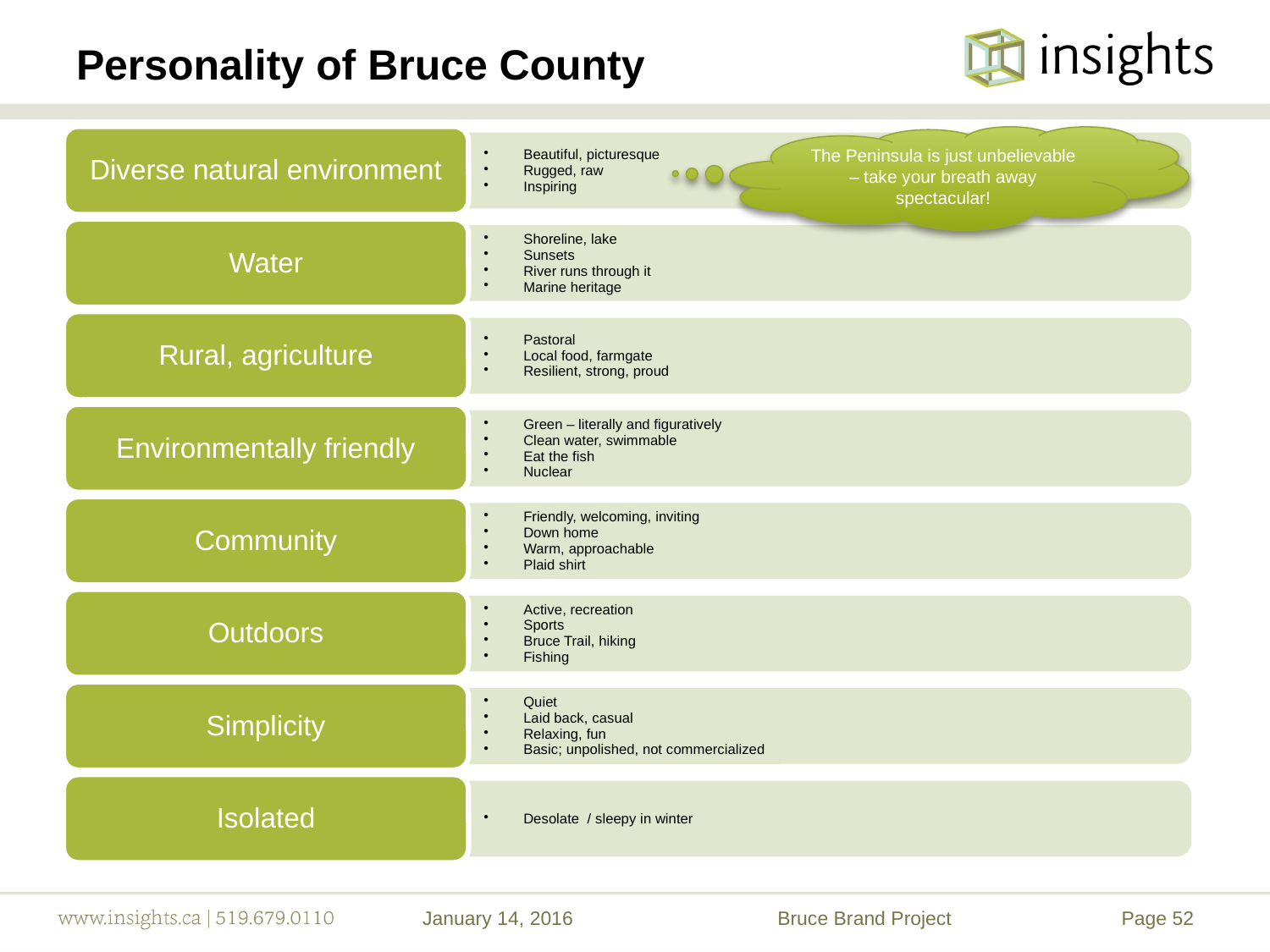

# Personality of Bruce County
Diverse natural environment
Beautiful, picturesque
Rugged, raw
Water
Shoreline, lake
Rural, agriculture
Pastoral
Local food, farmgate
Inspiring
Sunsets
River runs through it
Marine heritage
Resilient, strong, proud
Environmentally friendly
Green – literally and figuratively
Clean water, swimmable
Eat the fish
Nuclear
Community
Friendly, welcoming, inviting
Down home
Warm, approachable
Plaid shirt
Outdoors
Active, recreation
Sports
Bruce Trail, hiking
Fishing
Simplicity
Quiet
Laid back, casual
Basic; unpolished, not commercialized
Isolated
Desolate  / sleepy in winter
Relaxing, fun
The Peninsula is just unbelievable – take your breath away spectacular!
January 14, 2016
Bruce Brand Project
52